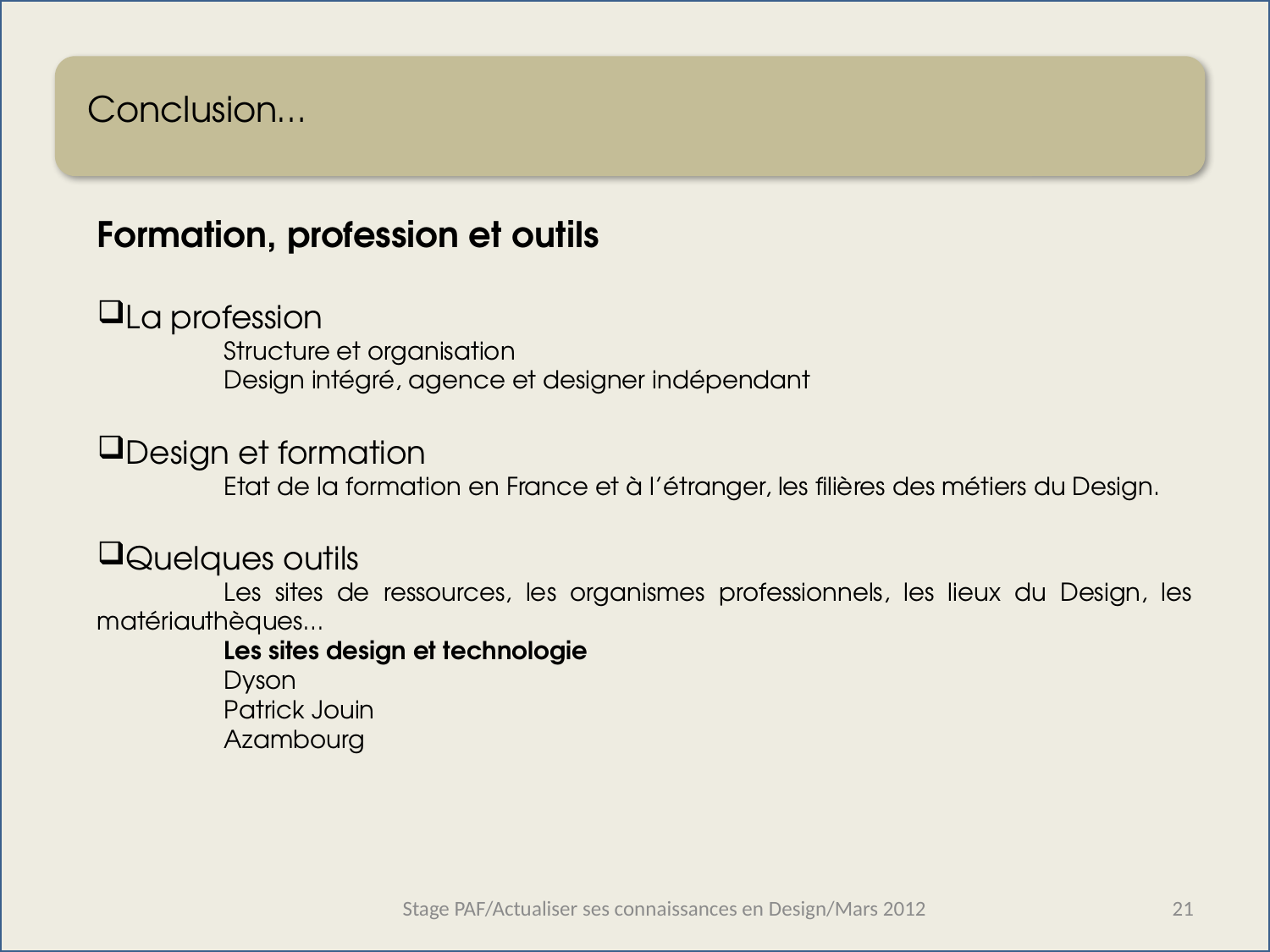

Conclusion…
Formation, profession et outils

La profession
	Structure et organisation
	Design intégré, agence et designer indépendant

Design et formation
	Etat de la formation en France et à l’étranger, les filières des métiers du Design.

Quelques outils
	Les sites de ressources, les organismes professionnels, les lieux du Design, les matériauthèques…
	Les sites design et technologie
	Dyson
	Patrick Jouin
	Azambourg
Stage PAF/Actualiser ses connaissances en Design/Mars 2012
Stage PAF/Actualiser ses connaissances en Design/Avril 2011
Stage PAF/Actualiser ses connaissances en Design/Avril 2011
Stage PAF/Actualiser ses connaissances en Design/Avril 2011
Stage PAF/Actualiser ses connaissances en Design/Avril 2011
Stage PAF/Actualiser ses connaissances en Design/Avril 2011
Stage PAF/Actualiser ses connaissances en Design/Avril 2011
Stage PAF/Actualiser ses connaissances en Design/Avril 2011
Stage PAF/Actualiser ses connaissances en Design/Avril 2011
Stage PAF/Actualiser ses connaissances en Design/Avril 2011
21
21
21
21
21
21
21
21
21
21